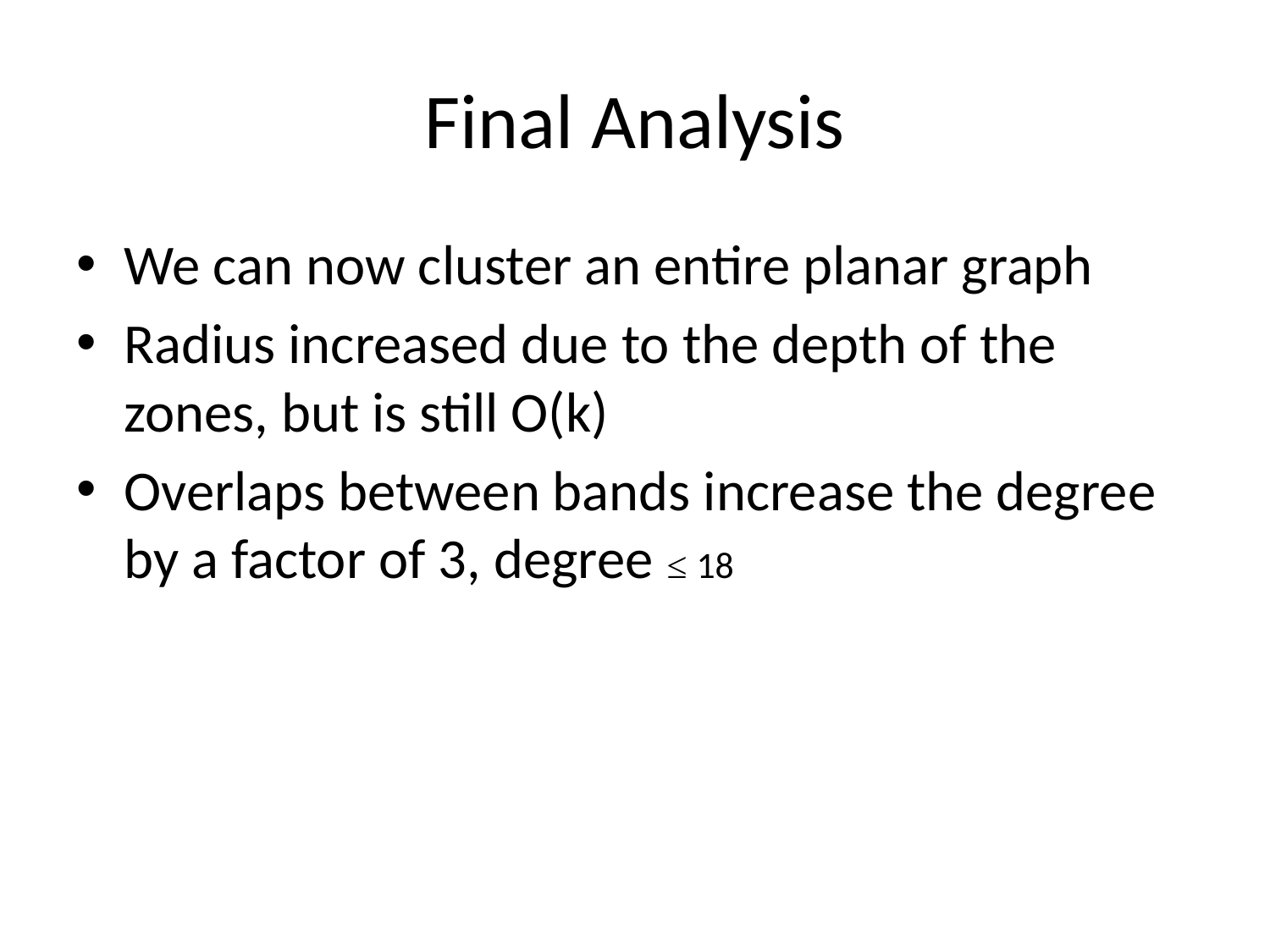

# Final Analysis
We can now cluster an entire planar graph
Radius increased due to the depth of the zones, but is still O(k)
Overlaps between bands increase the degree by a factor of 3, degree ≤ 18